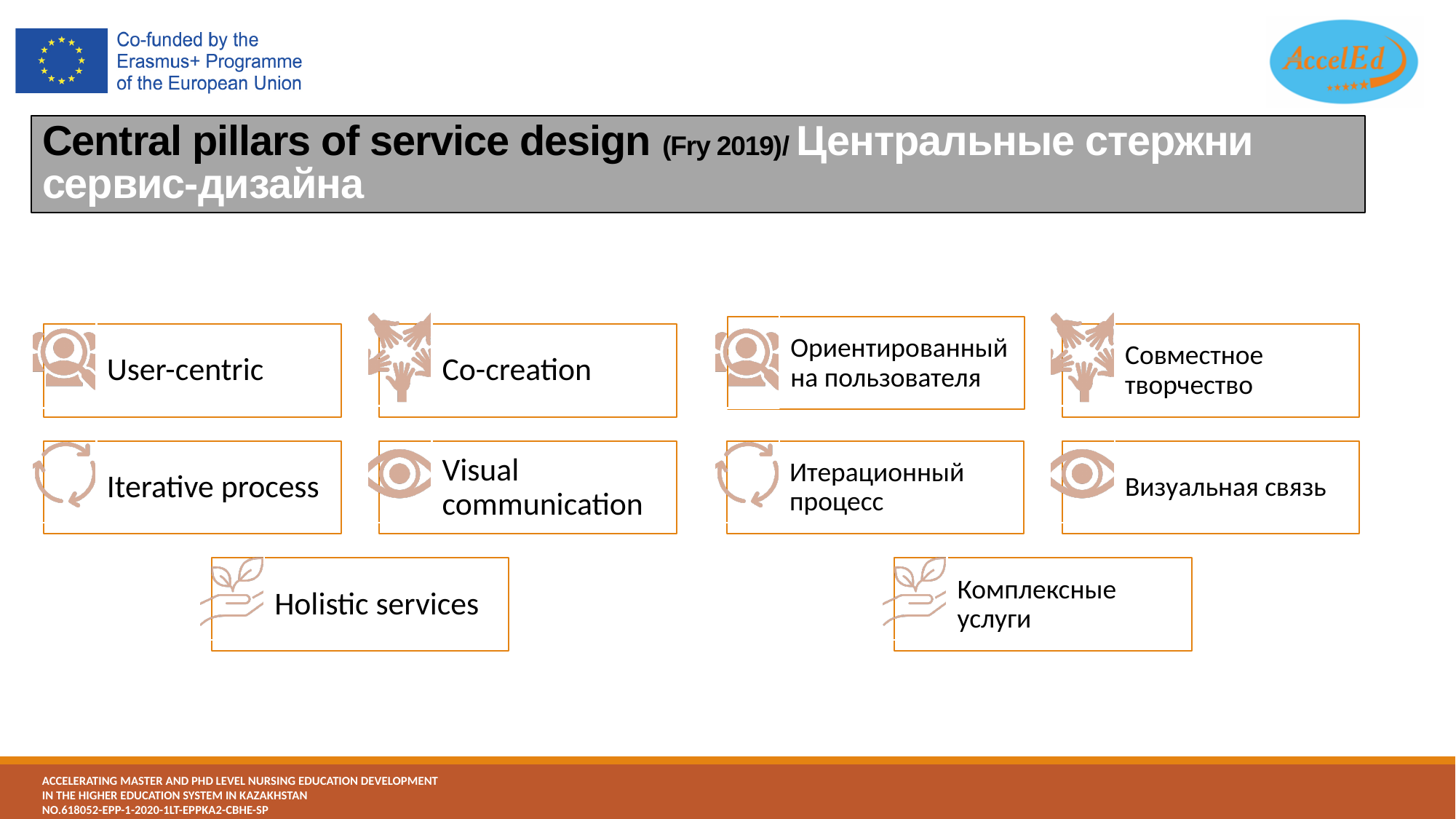

# Central pillars of service design (Fry 2019)/ Центральные стержни сервис-дизайна
User-centric
Co-creation
Iterative process
Visual communication
Holistic services
Ориентированный на пользователя
Совместное творчество
Итерационный процесс
Визуальная связь
Комплексные услуги